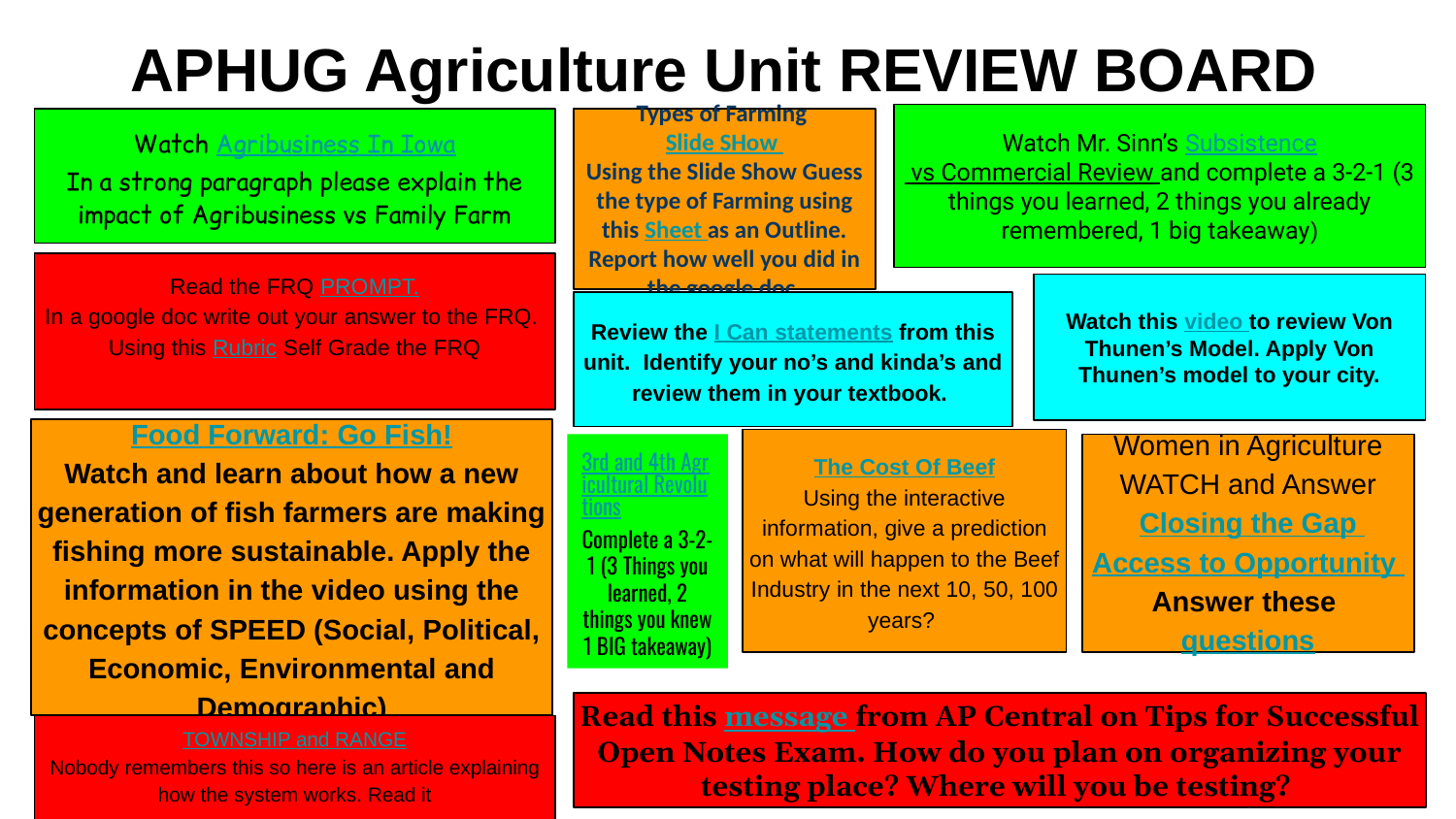

APHUG Agriculture Unit REVIEW BOARD
Watch Mr. Sinn’s Subsistence vs Commercial Review and complete a 3-2-1 (3 things you learned, 2 things you already remembered, 1 big takeaway)
Watch Agribusiness In Iowa
In a strong paragraph please explain the impact of Agribusiness vs Family Farm
Types of Farming Slide SHow
Using the Slide Show Guess the type of Farming using this Sheet as an Outline. Report how well you did in the google doc.

Read the FRQ PROMPT.
In a google doc write out your answer to the FRQ.
Using this Rubric Self Grade the FRQ

Watch this video to review Von Thunen’s Model. Apply Von Thunen’s model to your city.
Review the I Can statements from this unit.  Identify your no’s and kinda’s and review them in your textbook.
Food Forward: Go Fish!
Watch and learn about how a new generation of fish farmers are making fishing more sustainable. Apply the information in the video using the concepts of SPEED (Social, Political, Economic, Environmental and Demographic)
The Cost Of Beef
Using the interactive information, give a prediction on what will happen to the Beef Industry in the next 10, 50, 100 years?
3rd and 4th Agricultural Revolutions
Complete a 3-2-1 (3 Things you learned, 2 things you knew 1 BIG takeaway)

Women in Agriculture WATCH and Answer
 Closing the Gap
Access to Opportunity
Answer these questions

Read this message from AP Central on Tips for Successful Open Notes Exam. How do you plan on organizing your testing place? Where will you be testing?

TOWNSHIP and RANGE
Nobody remembers this so here is an article explaining how the system works. Read it